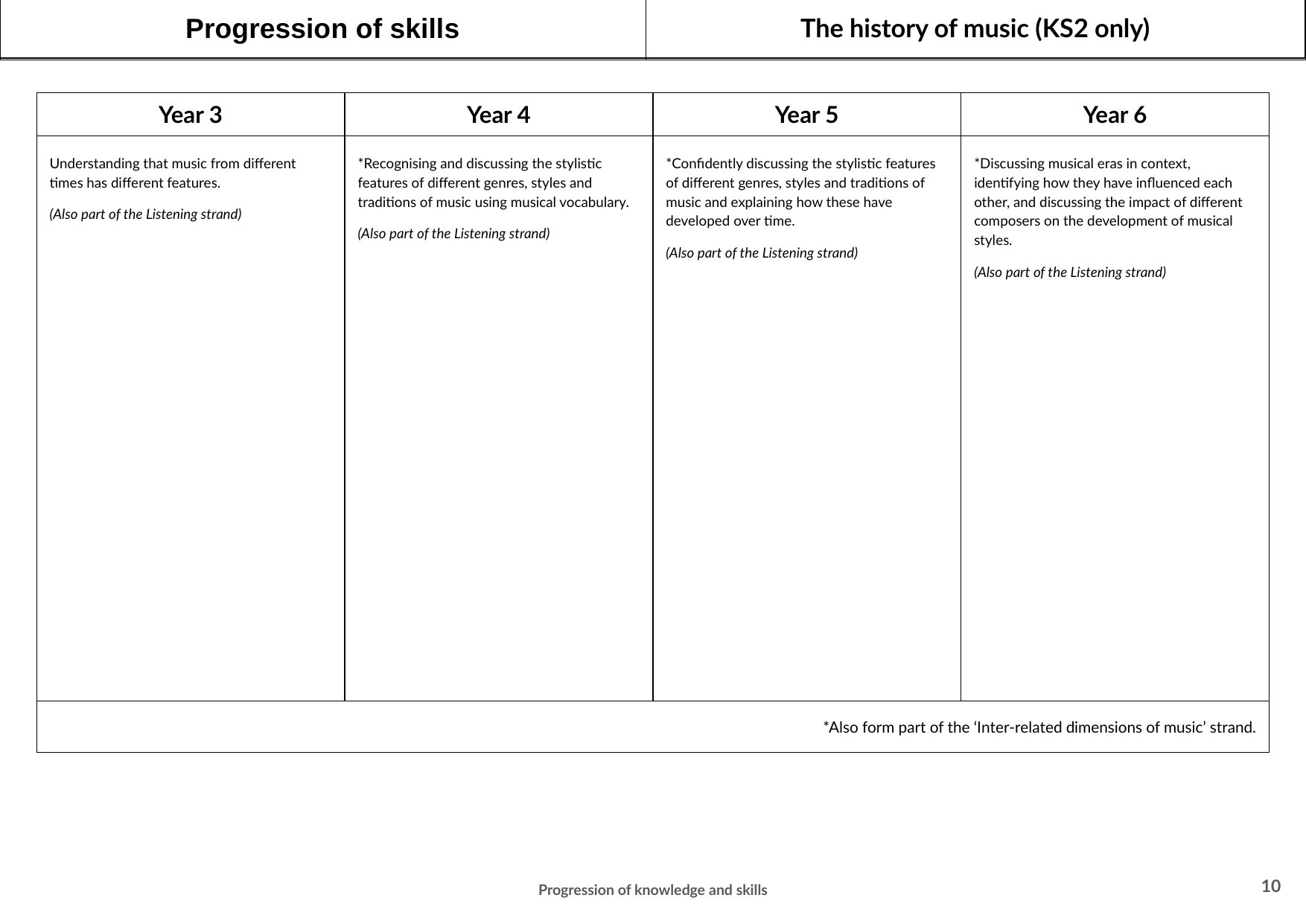

Progression of skills
The history of music (KS2 only)
| Year 3 | Year 4 | Year 5 | Year 6 |
| --- | --- | --- | --- |
| Understanding that music from different times has different features. (Also part of the Listening strand) | \*Recognising and discussing the stylistic features of different genres, styles and traditions of music using musical vocabulary. (Also part of the Listening strand) | \*Confidently discussing the stylistic features of different genres, styles and traditions of music and explaining how these have developed over time. (Also part of the Listening strand) | \*Discussing musical eras in context, identifying how they have influenced each other, and discussing the impact of different composers on the development of musical styles. (Also part of the Listening strand) |
| \*Also form part of the ‘Inter-related dimensions of music’ strand. |  |  |  |
10
Progression of knowledge and skills